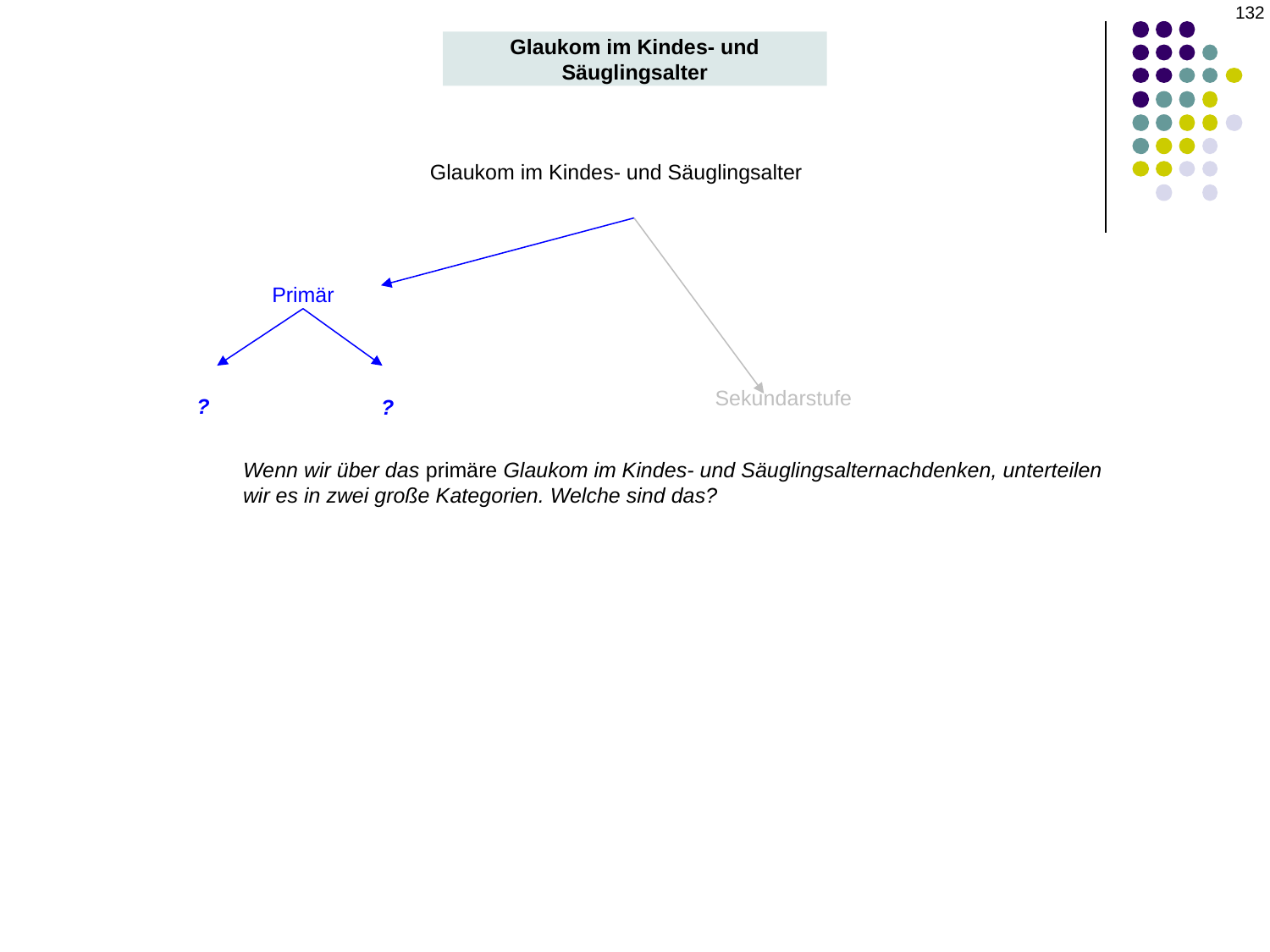

132
Glaukom im Kindes- und Säuglingsalter
Glaukom im Kindes- und Säuglingsalter
Primär
Sekundarstufe
?
?
Wenn wir über das primäre Glaukom im Kindes- und Säuglingsalternachdenken, unterteilen wir es in zwei große Kategorien. Welche sind das?